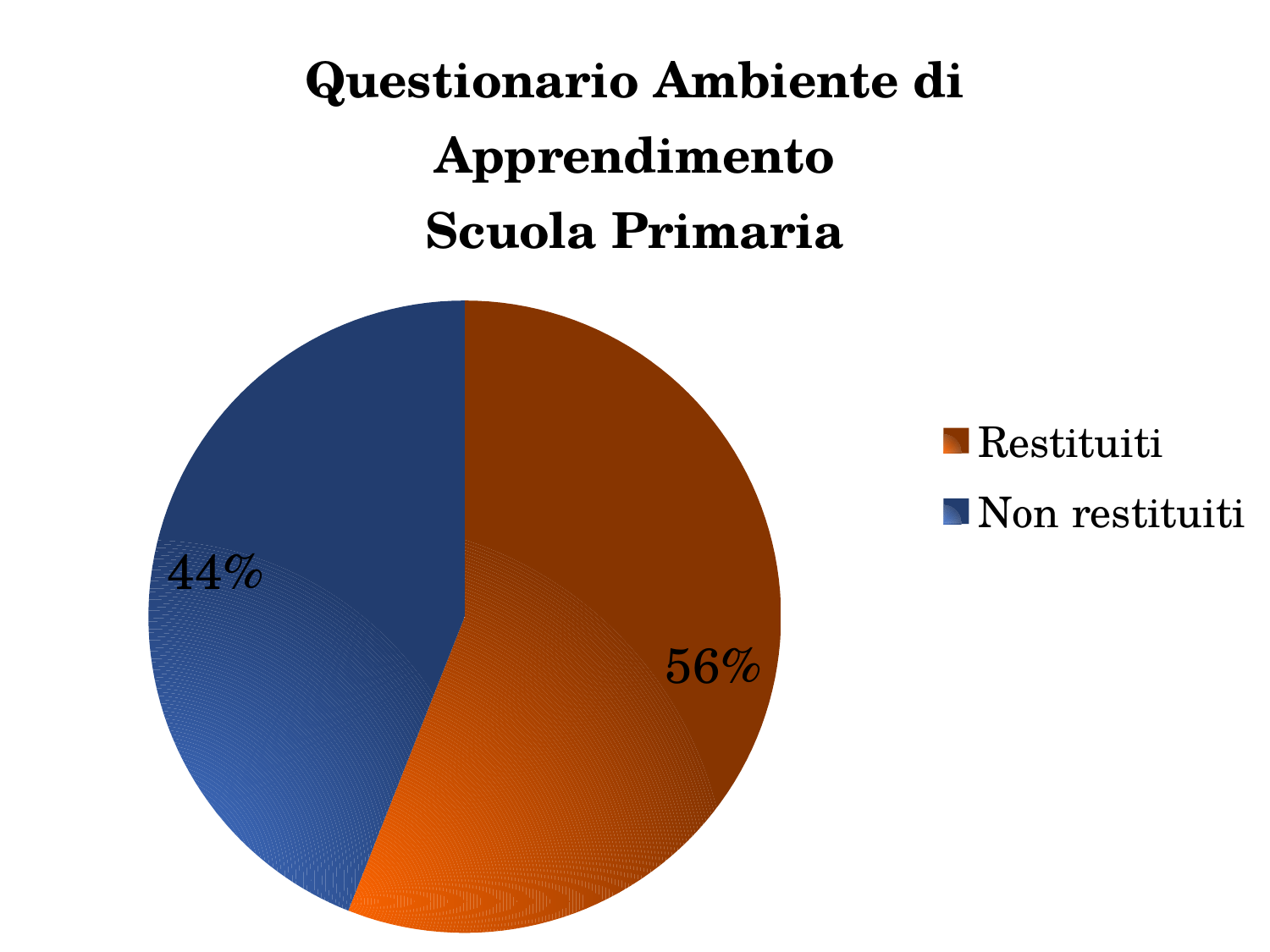

### Chart: Questionario Ambiente di Apprendimento
Scuola Primaria

| Category |  |
|---|---|
| Restituiti | 0.56 |
| Non restituiti | 0.44 |